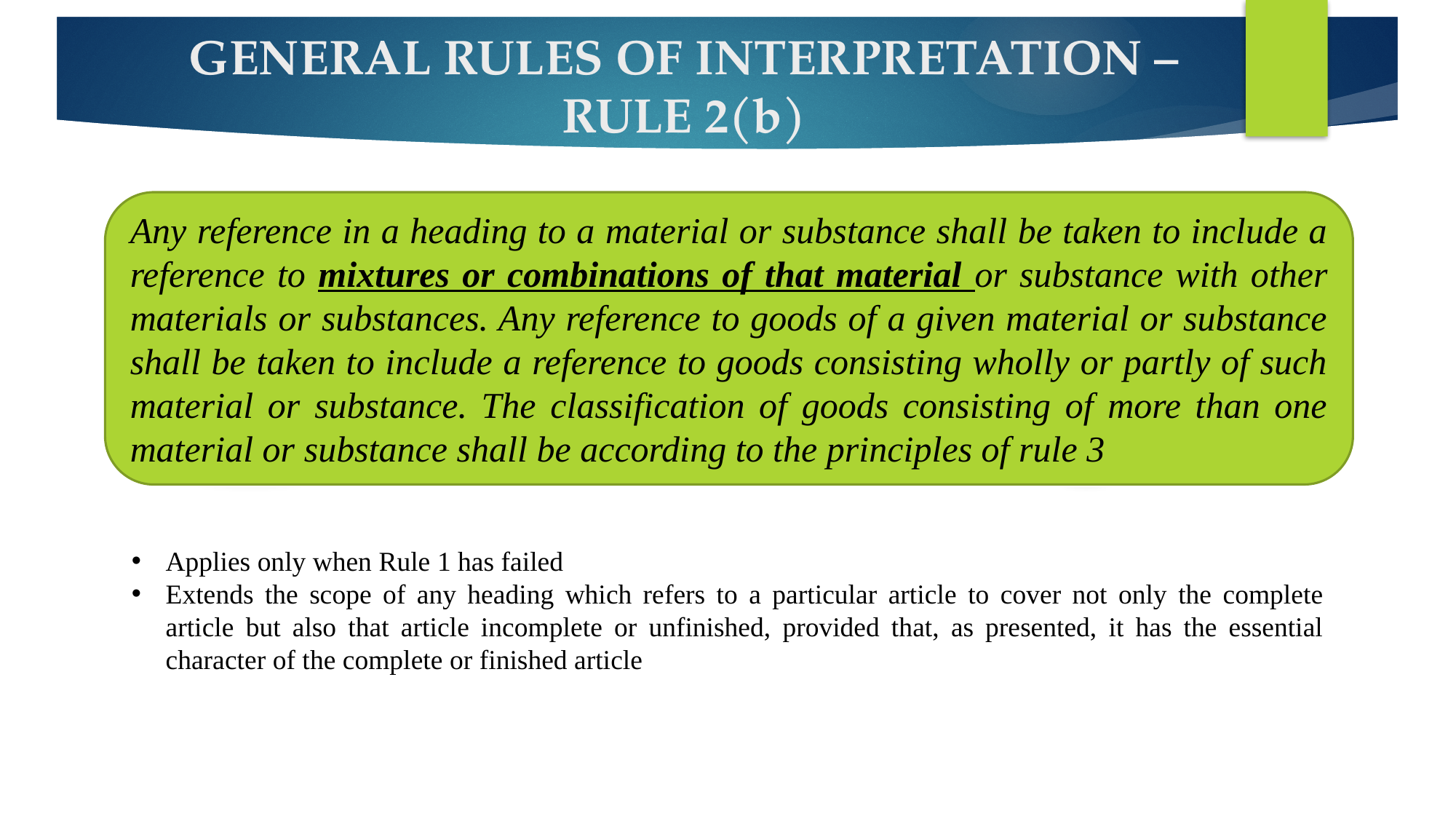

# GENERAL RULES OF INTERPRETATION – RULE 2(b)
Any reference in a heading to a material or substance shall be taken to include a reference to mixtures or combinations of that material or substance with other materials or substances. Any reference to goods of a given material or substance shall be taken to include a reference to goods consisting wholly or partly of such material or substance. The classification of goods consisting of more than one material or substance shall be according to the principles of rule 3
Applies only when Rule 1 has failed
Extends the scope of any heading which refers to a particular article to cover not only the complete article but also that article incomplete or unfinished, provided that, as presented, it has the essential character of the complete or finished article